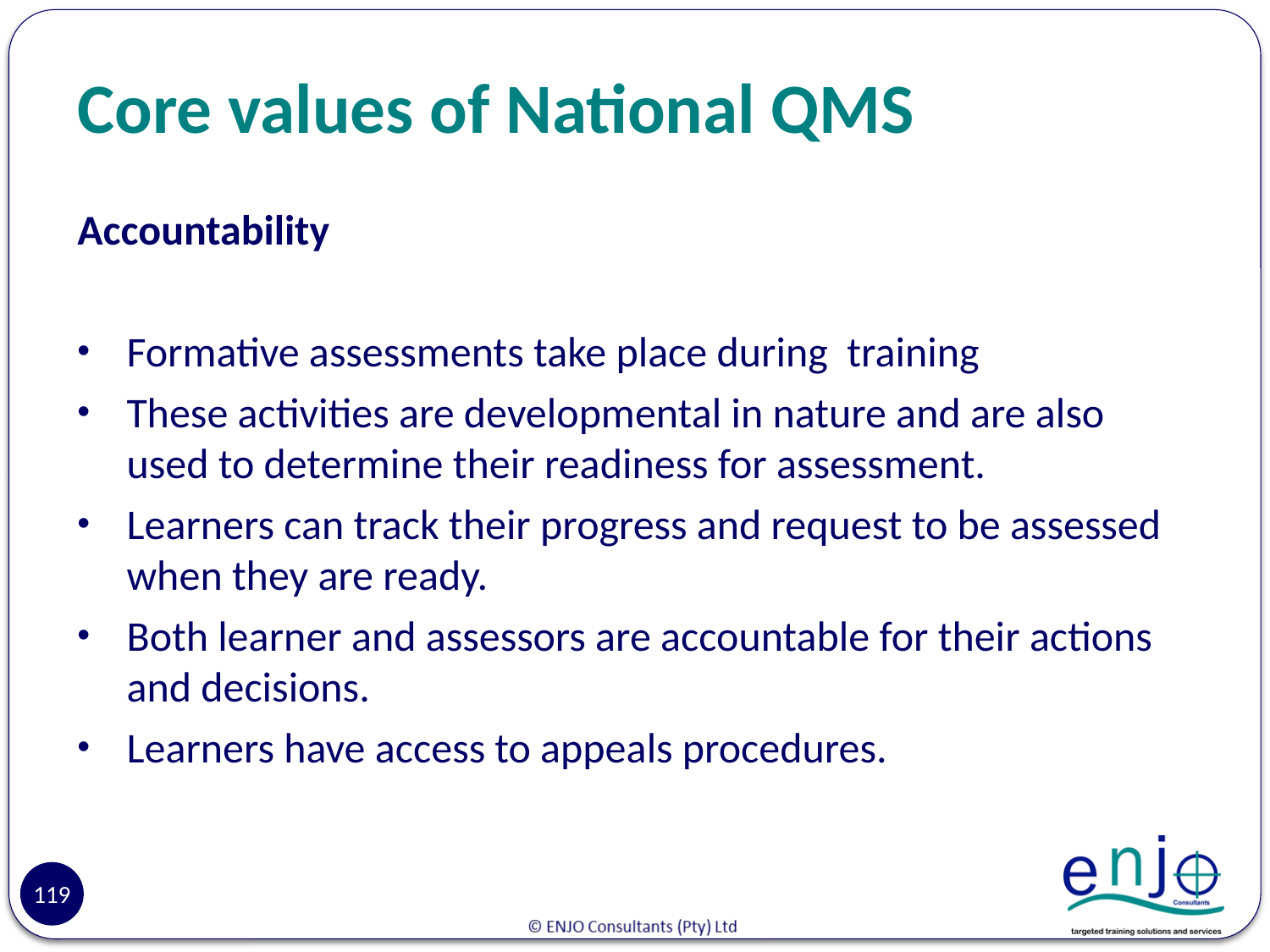

# Core values of National QMS
Accountability

Formative assessments take place during  training
These activities are developmental in nature and are also used to determine their readiness for assessment.
Learners can track their progress and request to be assessed when they are ready.
Both learner and assessors are accountable for their actions and decisions.
Learners have access to appeals procedures.

119